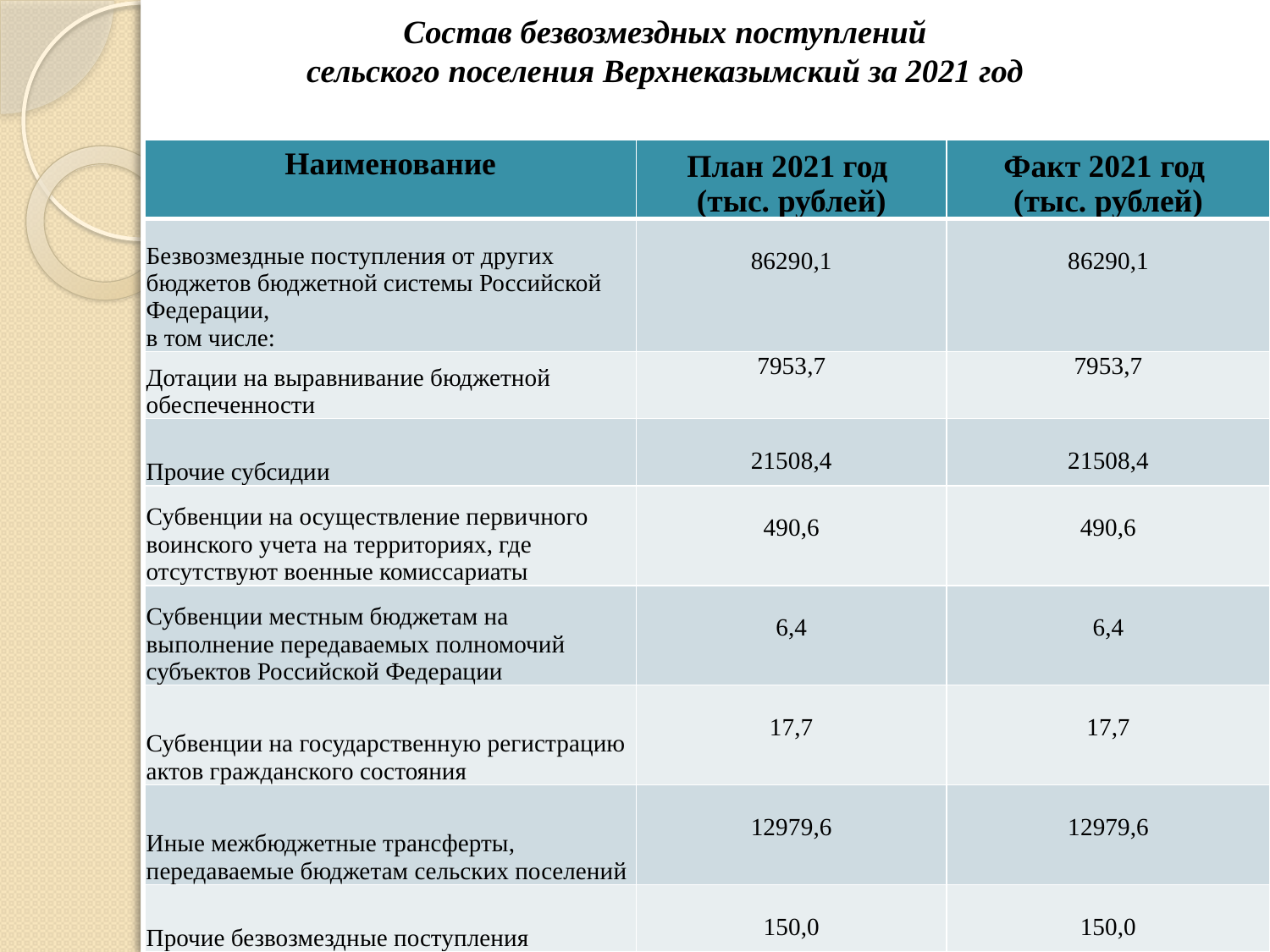

# Состав безвозмездных поступлений сельского поселения Верхнеказымский за 2021 год
| Наименование | План 2021 год (тыс. рублей) | Факт 2021 год (тыс. рублей) |
| --- | --- | --- |
| Безвозмездные поступления от других бюджетов бюджетной системы Российской Федерации, в том числе: | 86290,1 | 86290,1 |
| Дотации на выравнивание бюджетной обеспеченности | 7953,7 | 7953,7 |
| Прочие субсидии | 21508,4 | 21508,4 |
| Субвенции на осуществление первичного воинского учета на территориях, где отсутствуют военные комиссариаты | 490,6 | 490,6 |
| Субвенции местным бюджетам на выполнение передаваемых полномочий субъектов Российской Федерации | 6,4 | 6,4 |
| Субвенции на государственную регистрацию актов гражданского состояния | 17,7 | 17,7 |
| Иные межбюджетные трансферты, передаваемые бюджетам сельских поселений | 12979,6 | 12979,6 |
| Прочие безвозмездные поступления | 150,0 | 150,0 |